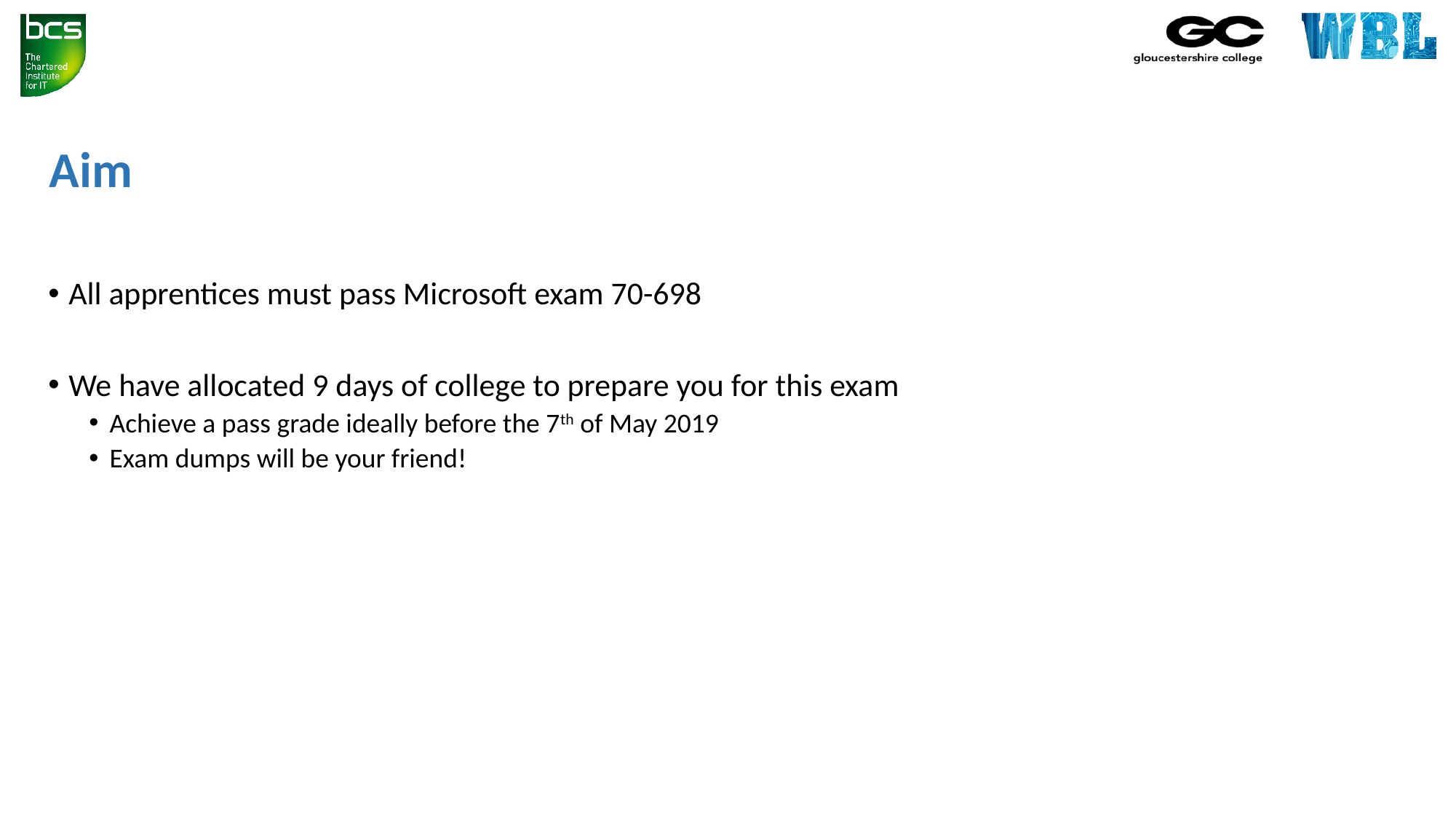

# Aim
All apprentices must pass Microsoft exam 70-698

We have allocated 9 days of college to prepare you for this exam
Achieve a pass grade ideally before the 7th of May 2019
Exam dumps will be your friend!